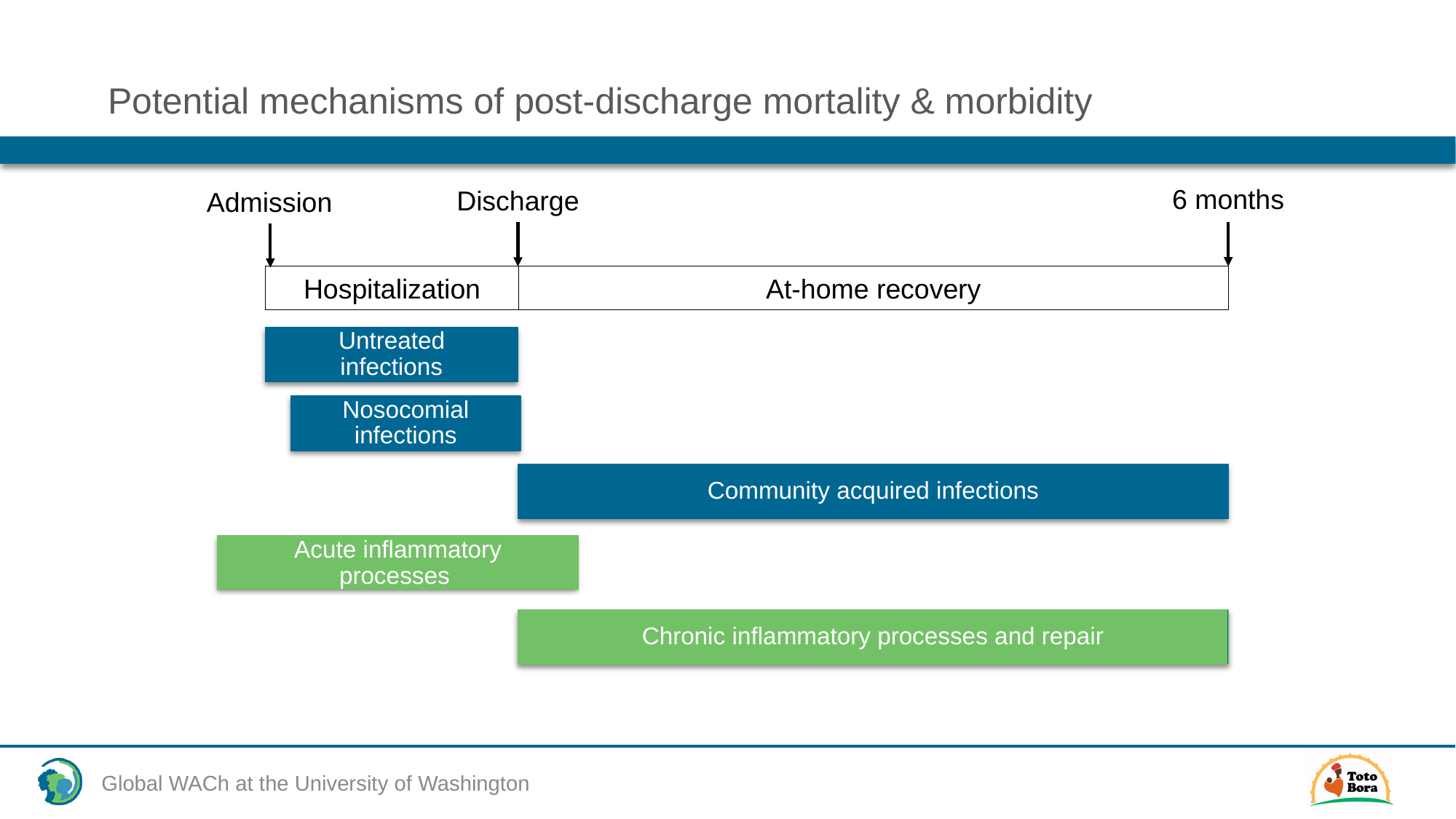

# Potential mechanisms of post-discharge mortality & morbidity
6 months
Discharge
Admission
Hospitalization
At-home recovery

Untreated infections

Nosocomial infections

Community acquired infections
Acute inflammatory processes

Chronic inflammatory processes and repair